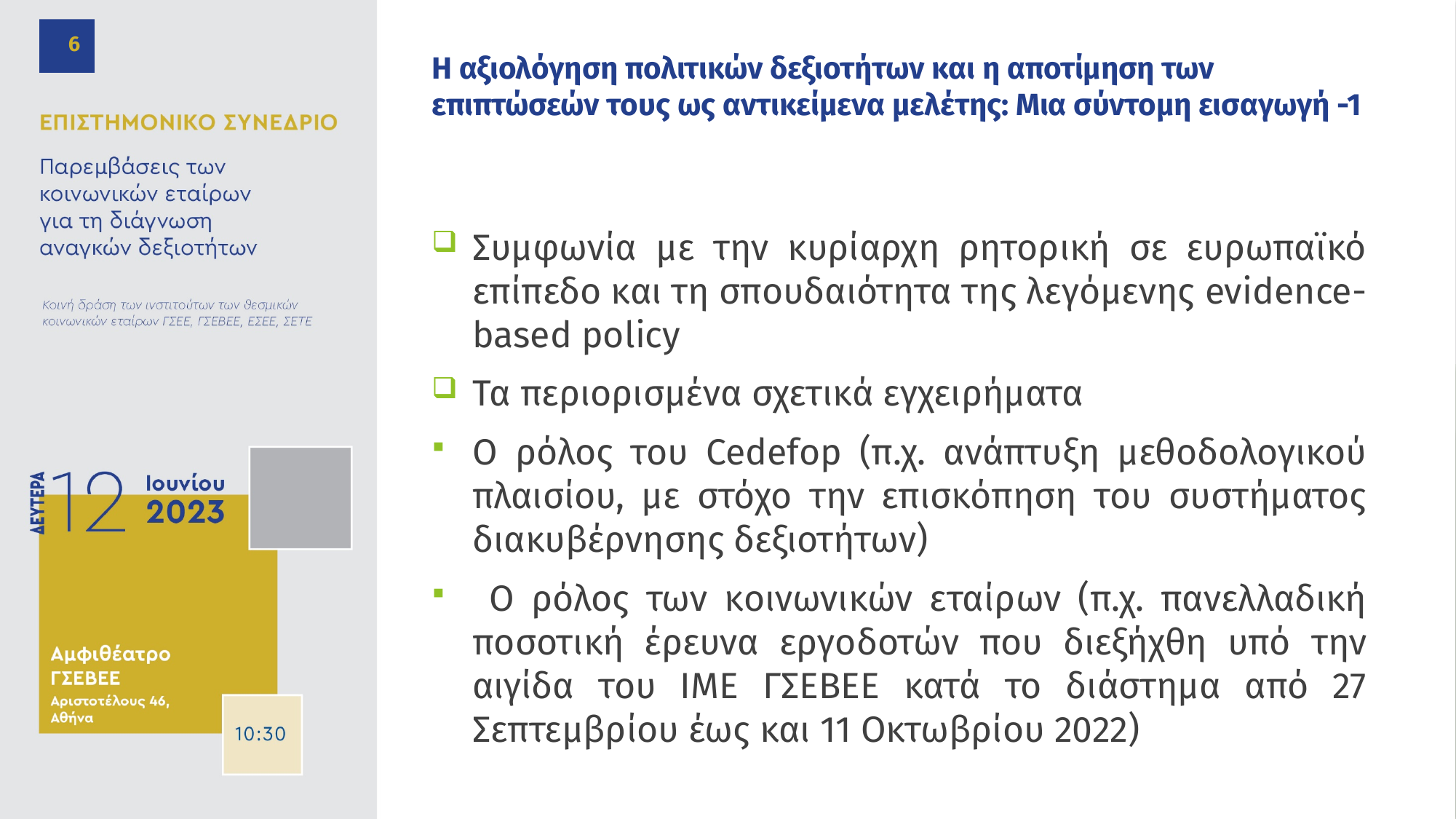

6
# Η αξιολόγηση πολιτικών δεξιοτήτων και η αποτίμηση των επιπτώσεών τους ως αντικείμενα μελέτης: Μια σύντομη εισαγωγή -1
Συμφωνία με την κυρίαρχη ρητορική σε ευρωπαϊκό επίπεδο και τη σπουδαιότητα της λεγόμενης evidence-based policy
Τα περιορισμένα σχετικά εγχειρήματα
Ο ρόλος του Cedefop (π.χ. ανάπτυξη μεθοδολογικού πλαισίου, με στόχο την επισκόπηση του συστήματος διακυβέρνησης δεξιοτήτων)
 Ο ρόλος των κοινωνικών εταίρων (π.χ. πανελλαδική ποσοτική έρευνα εργοδοτών που διεξήχθη υπό την αιγίδα του ΙΜΕ ΓΣΕΒΕΕ κατά το διάστημα από 27 Σεπτεμβρίου έως και 11 Οκτωβρίου 2022)